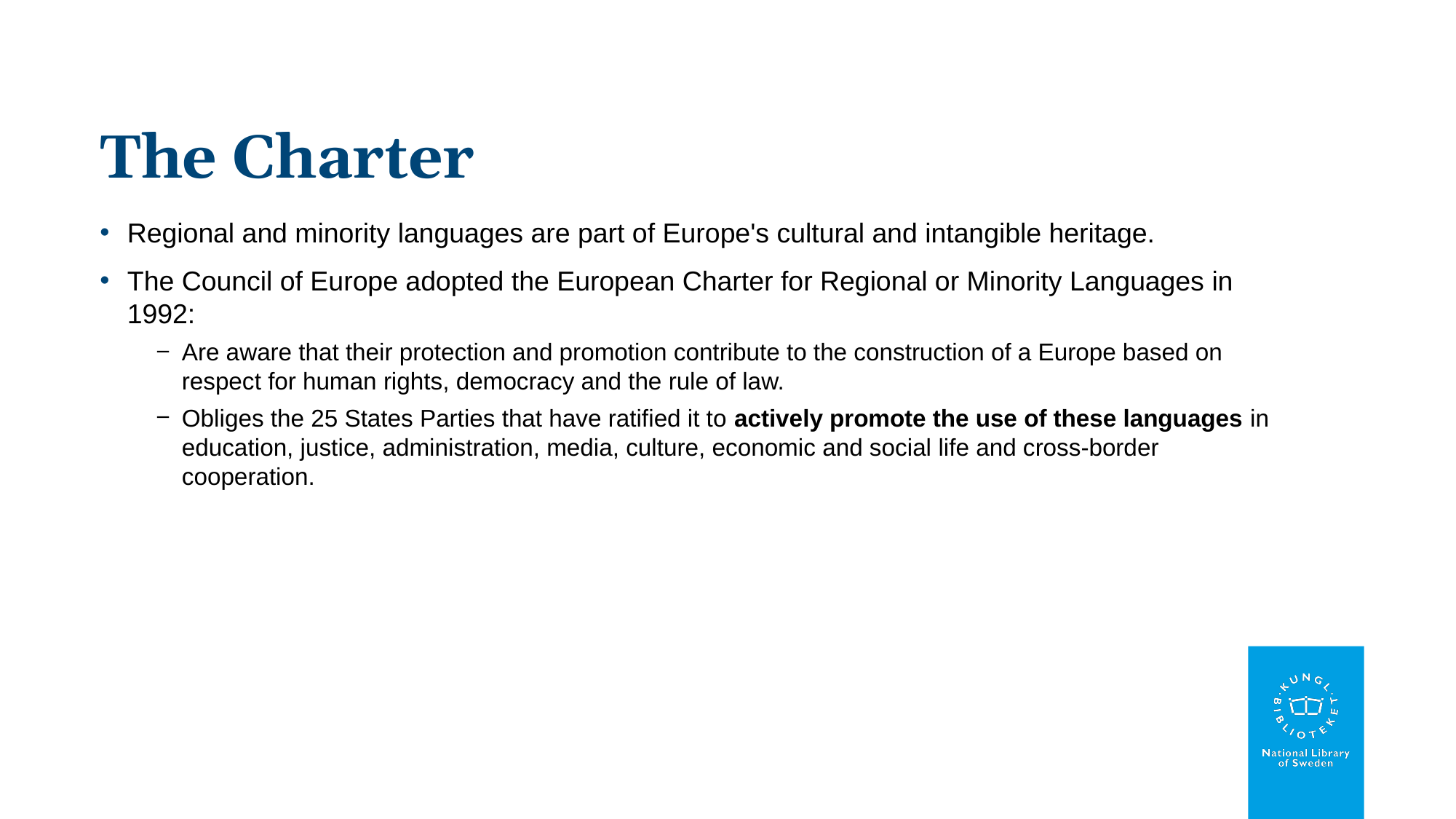

# The Charter
Regional and minority languages are part of Europe's cultural and intangible heritage.
The Council of Europe adopted the European Charter for Regional or Minority Languages in 1992:
Are aware that their protection and promotion contribute to the construction of a Europe based on respect for human rights, democracy and the rule of law.
Obliges the 25 States Parties that have ratified it to actively promote the use of these languages in education, justice, administration, media, culture, economic and social life and cross-border cooperation.